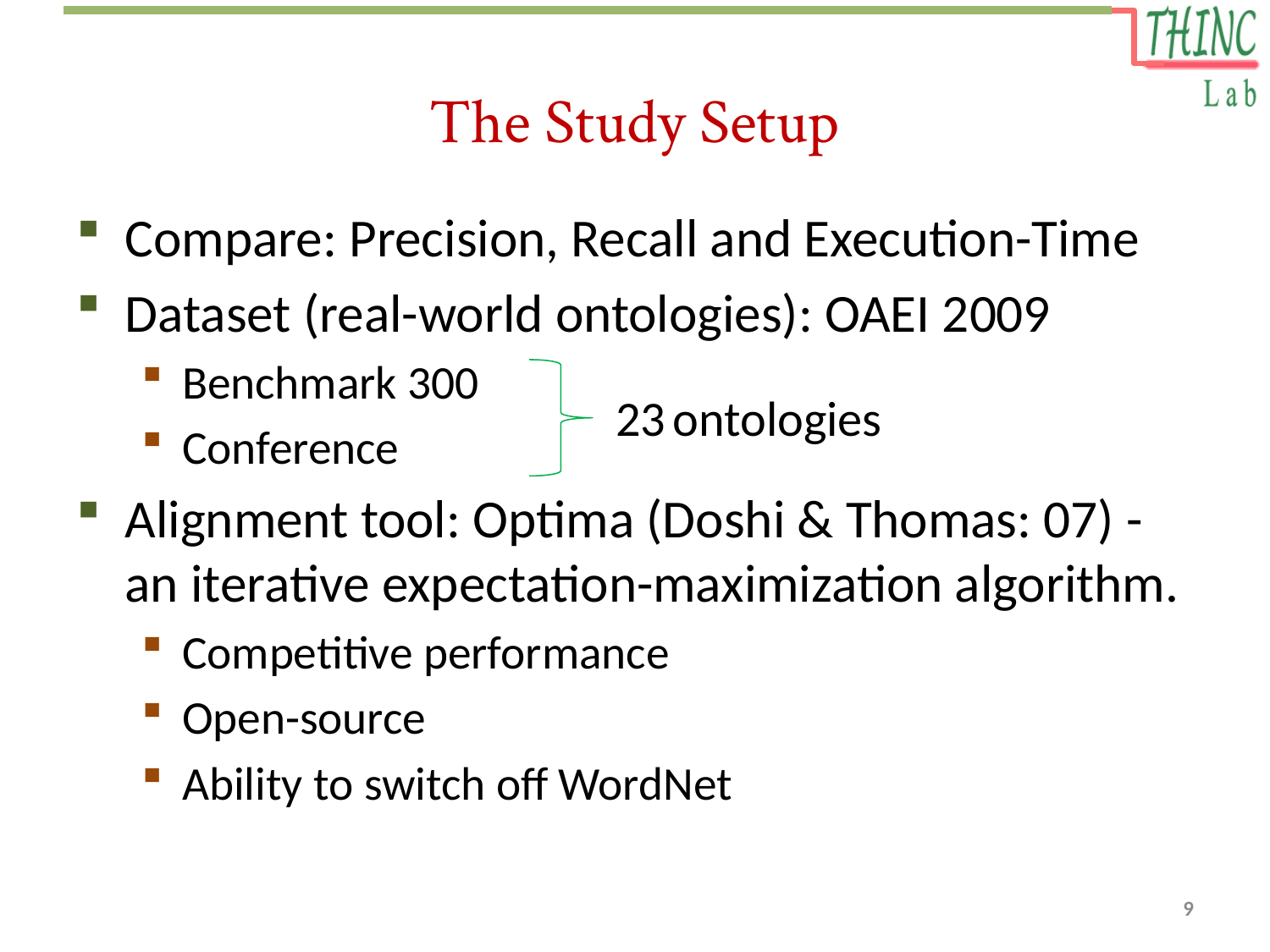

# The Study Setup
Compare: Precision, Recall and Execution-Time
Dataset (real-world ontologies): OAEI 2009
Benchmark 300
Conference
Alignment tool: Optima (Doshi & Thomas: 07) - an iterative expectation-maximization algorithm.
Competitive performance
Open-source
Ability to switch off WordNet

23 ontologies
9